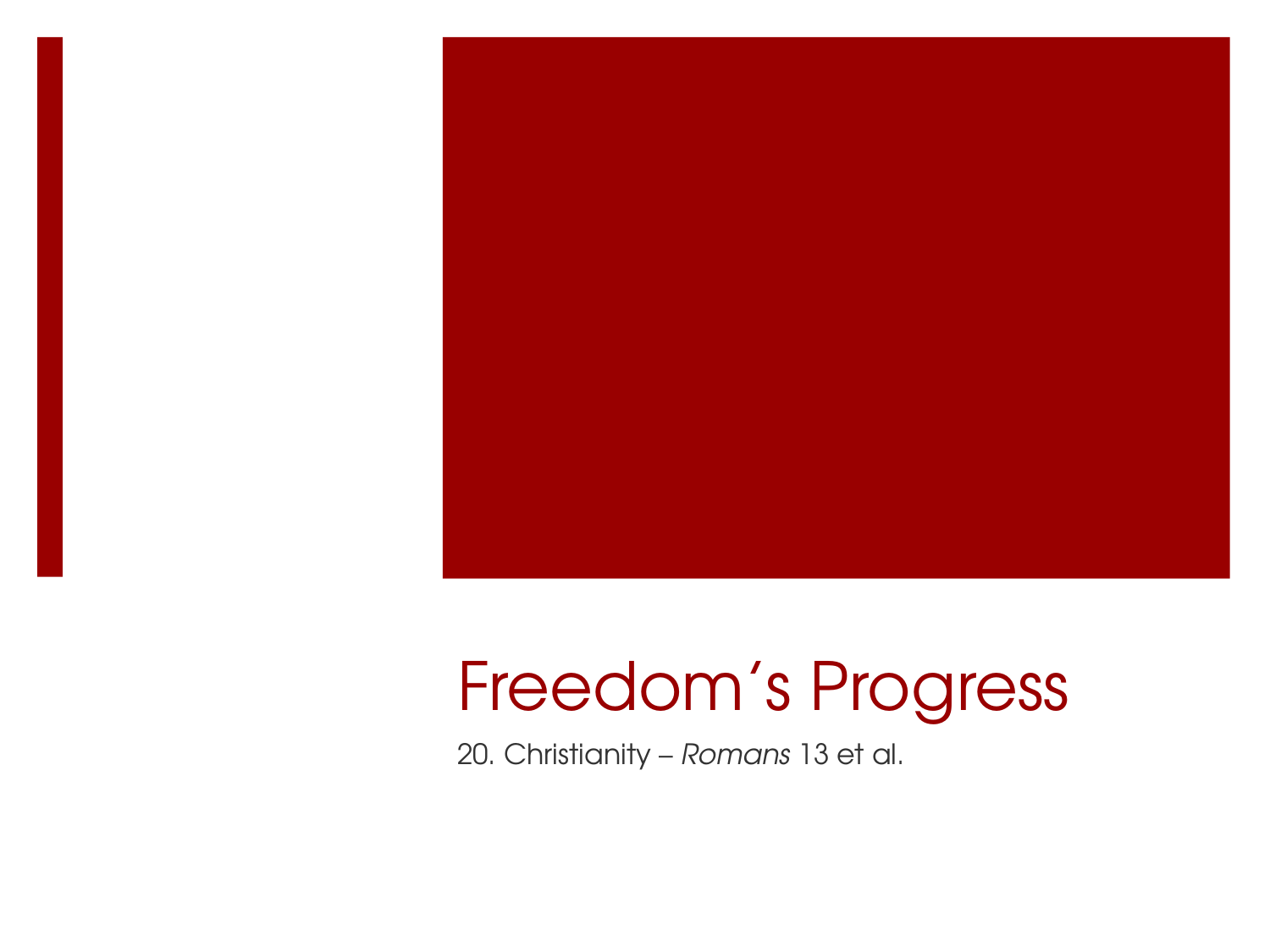

# Freedom’s Progress
20. Christianity – Romans 13 et al.